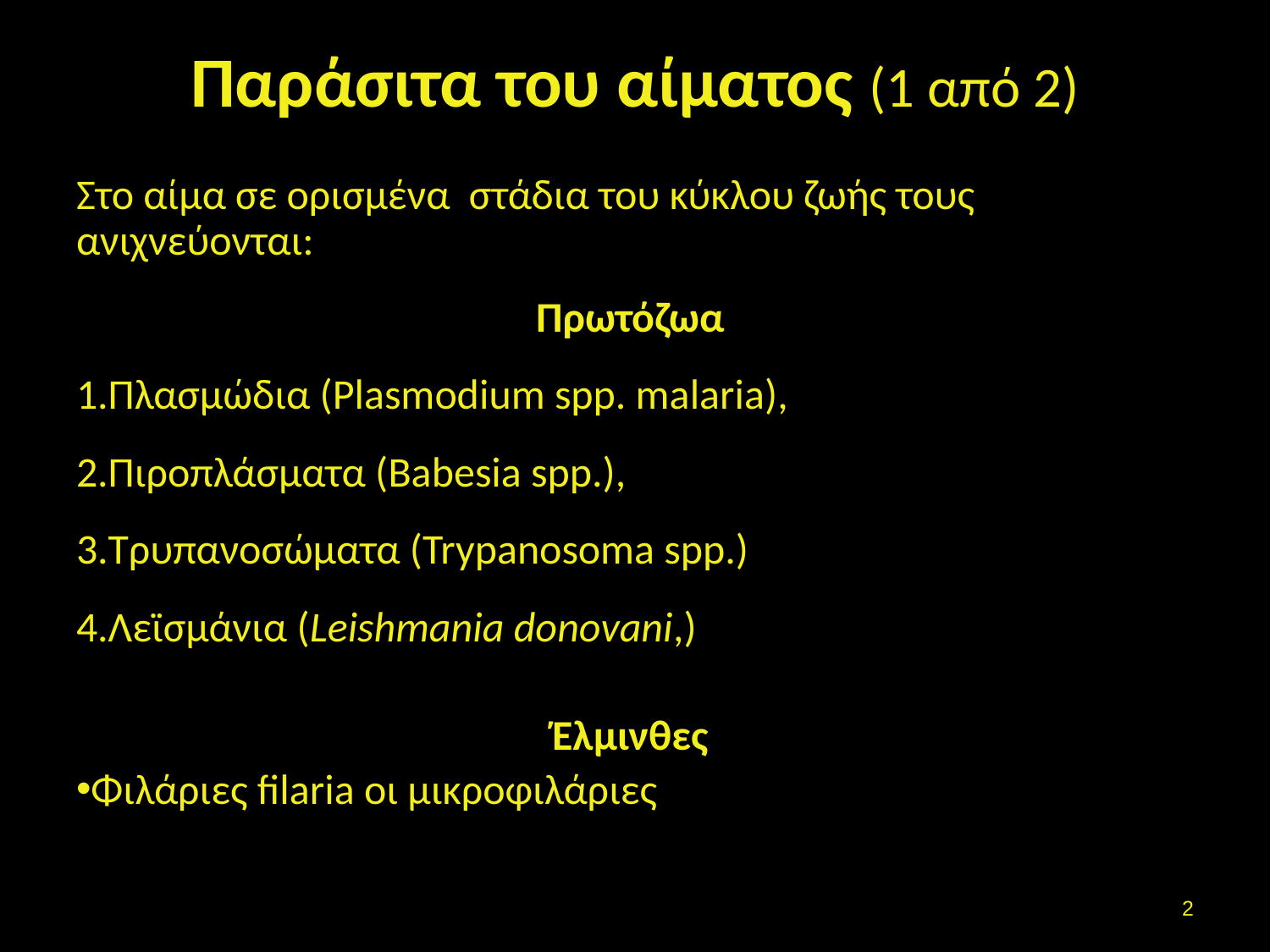

# Παράσιτα του αίματος (1 από 2)
Στο αίμα σε ορισμένα  στάδια του κύκλου ζωής τους ανιχνεύονται:
Πρωτόζωα
Πλασμώδια (Plasmodium spp. malaria),
Πιροπλάσματα (Babesia spp.),
Τρυπανοσώματα (Trypanosoma spp.)
Λεϊσμάνια (Leishmania donovani,)

Έλμινθες
Φιλάριες filaria οι μικροφιλάριες

2